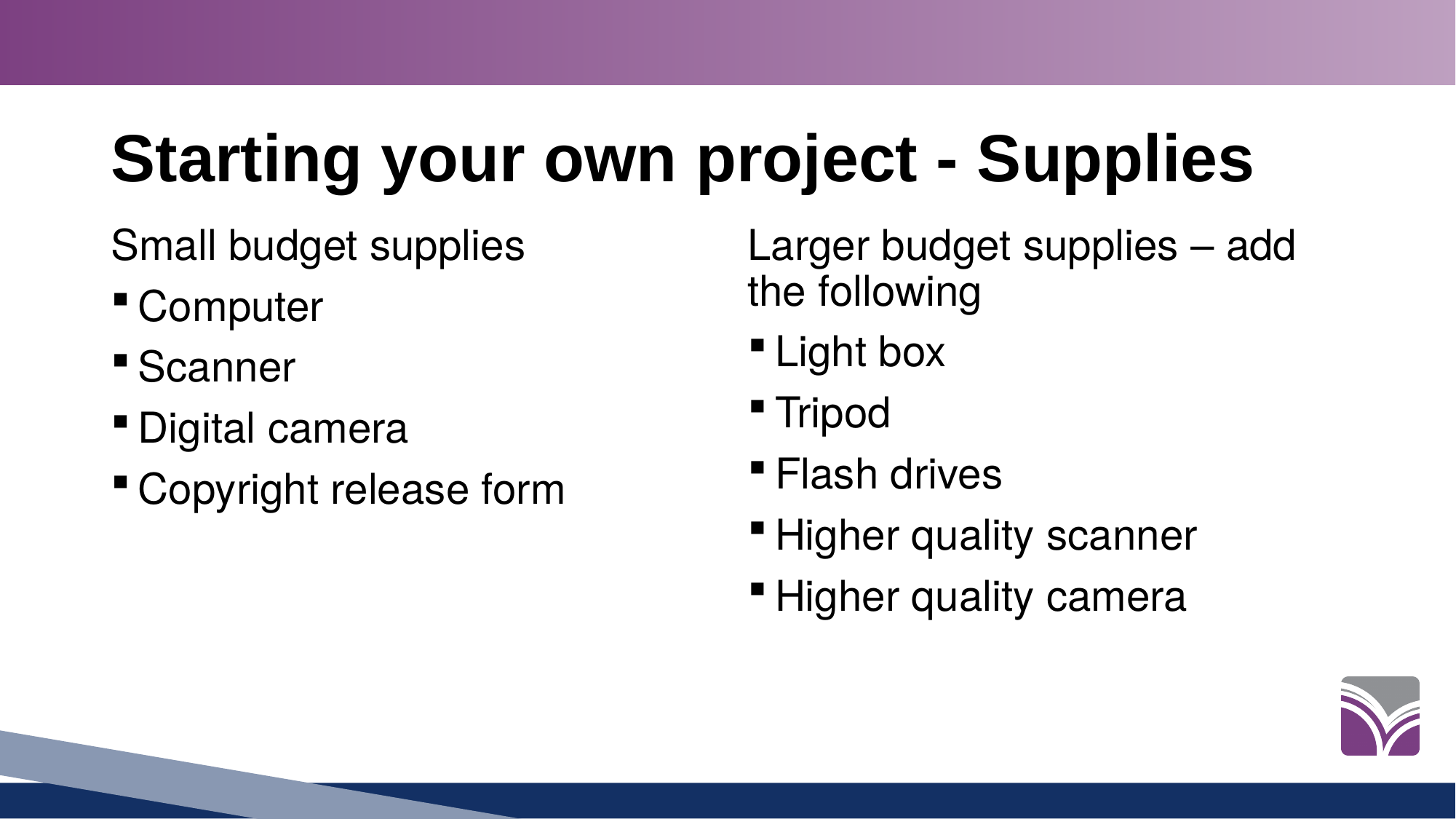

# Starting your own project - Supplies
Small budget supplies
Computer
Scanner
Digital camera
Copyright release form
Larger budget supplies – add the following
Light box
Tripod
Flash drives
Higher quality scanner
Higher quality camera